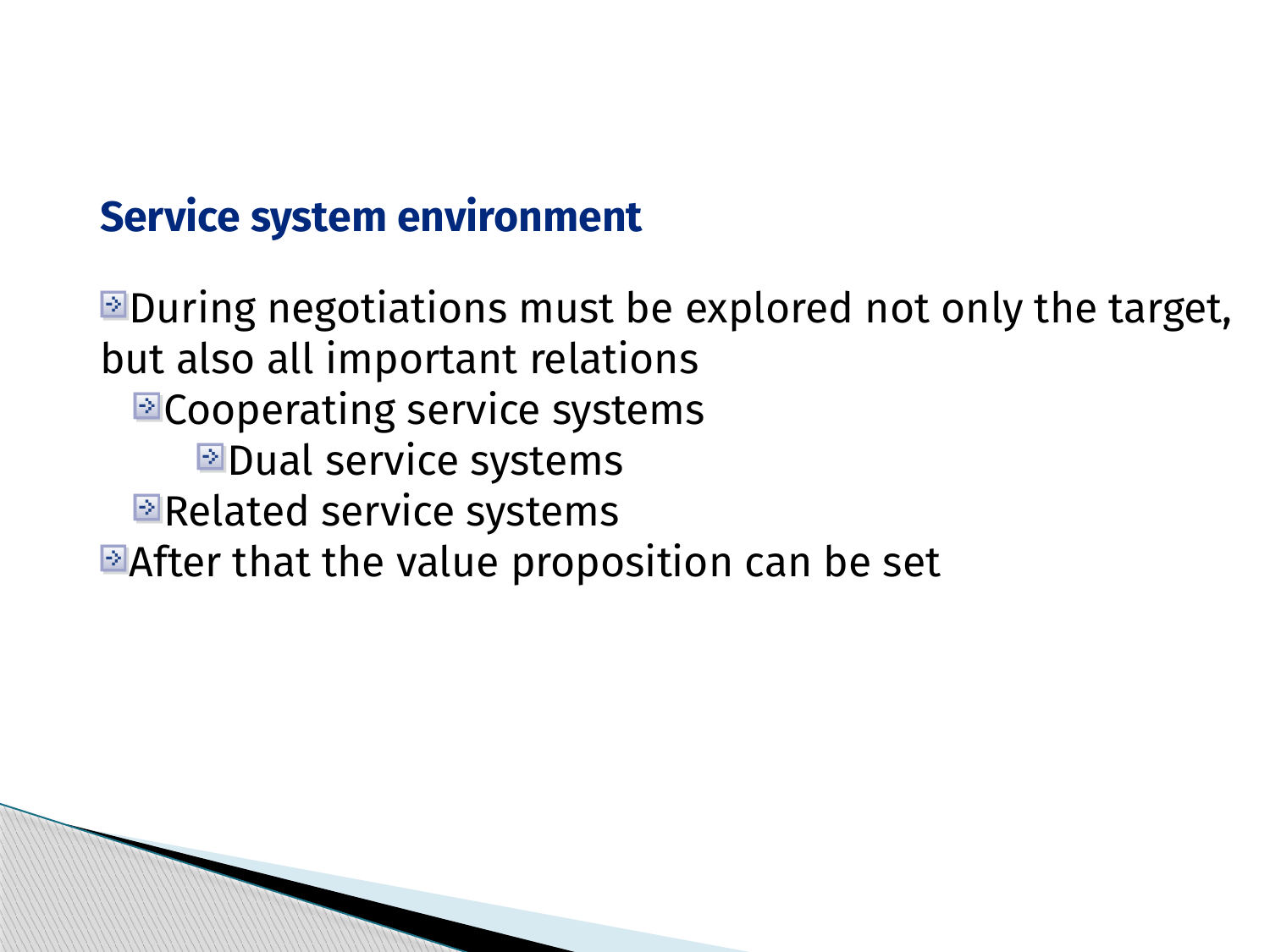

Service system environment
During negotiations must be explored not only the target, but also all important relations
Cooperating service systems
Dual service systems
Related service systems
After that the value proposition can be set